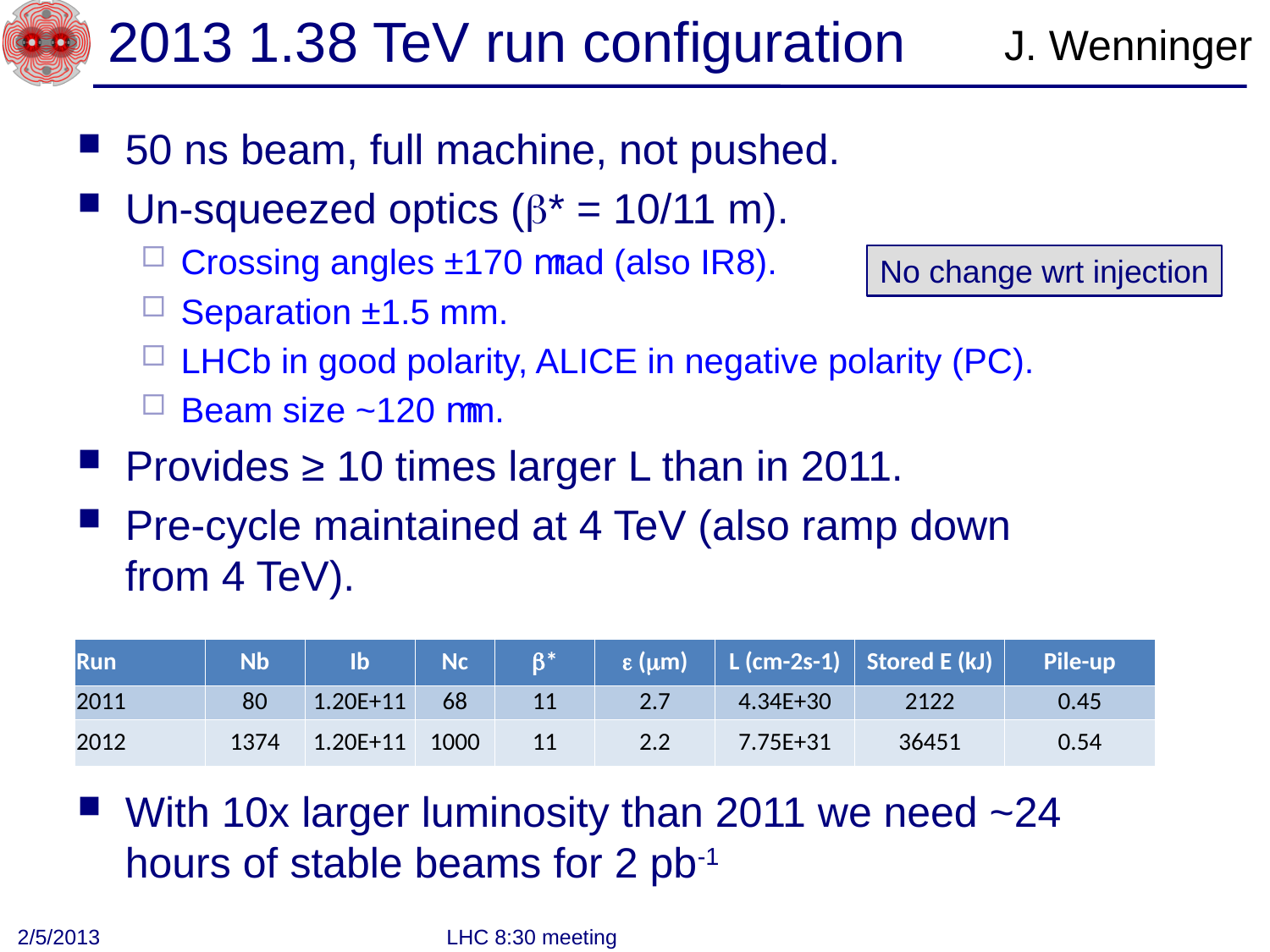

# 2013 1.38 TeV run configuration
J. Wenninger
50 ns beam, full machine, not pushed.
Un-squeezed optics (β* = 10/11 m).
Crossing angles ±170 μrad (also IR8).
Separation ±1.5 mm.
LHCb in good polarity, ALICE in negative polarity (PC).
Beam size ~120 μm.
Provides ≥ 10 times larger L than in 2011.
Pre-cycle maintained at 4 TeV (also ramp down from 4 TeV).

With 10x larger luminosity than 2011 we need ~24 hours of stable beams for 2 pb-1
No change wrt injection

| Run | Nb | Ib | Nc | β\* | ε (μm) | L (cm-2s-1) | Stored E (kJ) | Pile-up |
| --- | --- | --- | --- | --- | --- | --- | --- | --- |
| 2011 | 80 | 1.20E+11 | 68 | 11 | 2.7 | 4.34E+30 | 2122 | 0.45 |
| 2012 | 1374 | 1.20E+11 | 1000 | 11 | 2.2 | 7.75E+31 | 36451 | 0.54 |
2/5/2013
LHC 8:30 meeting